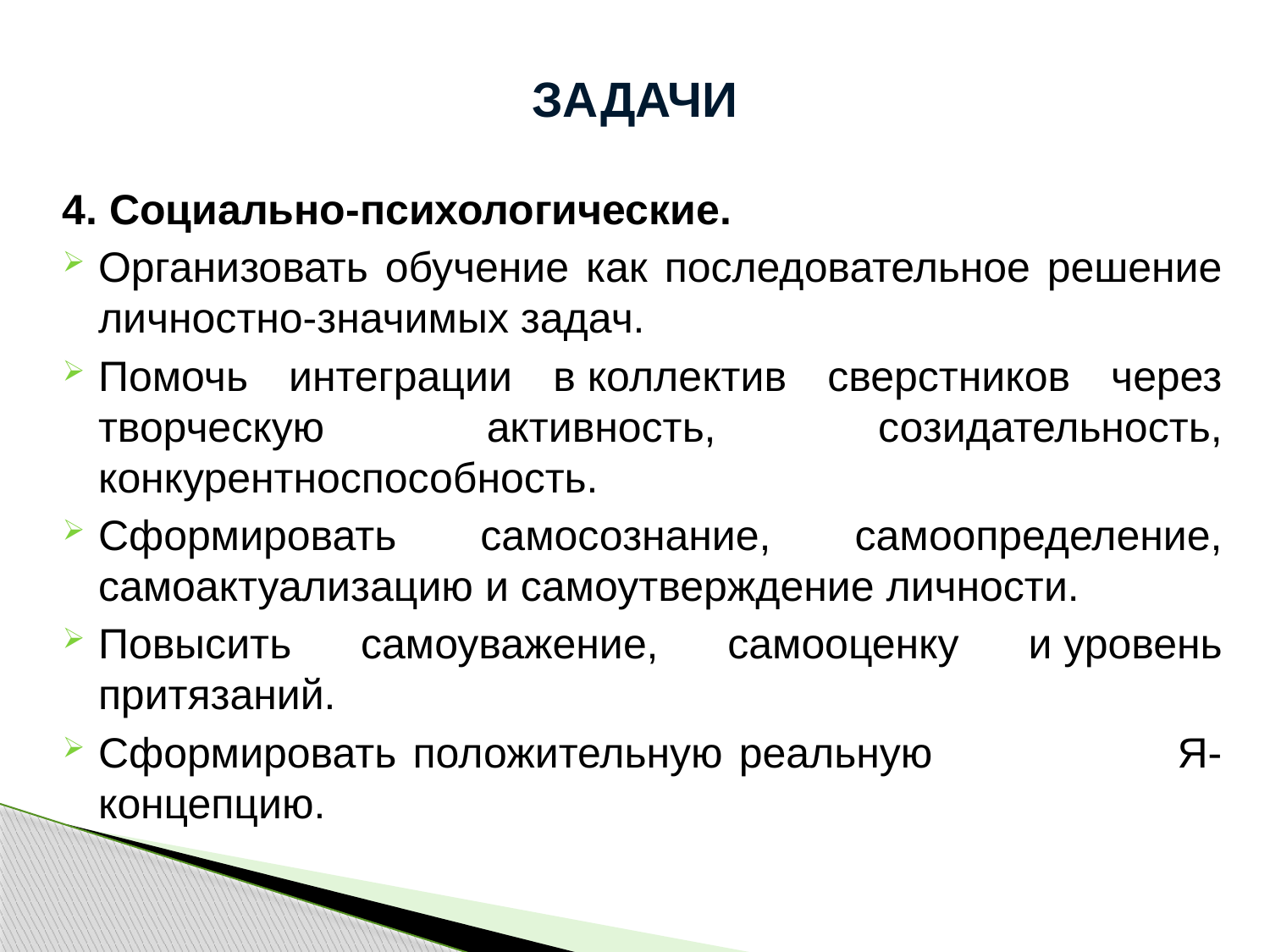

# ЗАДАЧИ
4. Социально-психологические.
Организовать обучение как последовательное решение личностно-значимых задач.
Помочь интеграции в коллектив сверстников через творческую активность, созидательность, конкурентноспособность.
Сформировать самосознание, самоопределение, самоактуализацию и самоутверждение личности.
Повысить самоуважение, самооценку и уровень притязаний.
Сформировать положительную реальную               Я-концепцию.